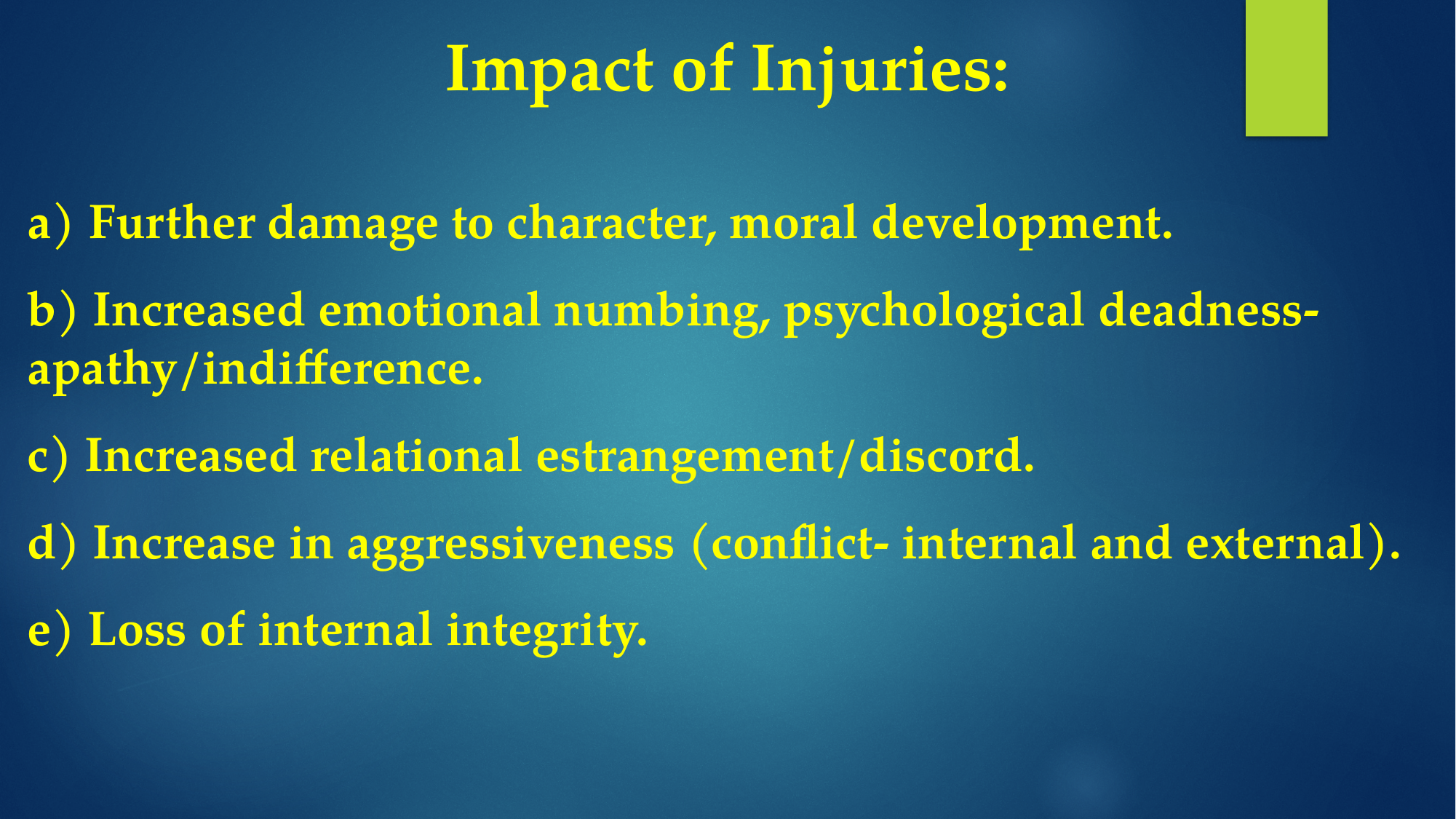

Impact of Injuries:
Further damage to character, moral development.

b) Increased emotional numbing, psychological deadness-
apathy/indifference.

c) Increased relational estrangement/discord.

d) Increase in aggressiveness (conflict- internal and external).

e) Loss of internal integrity.